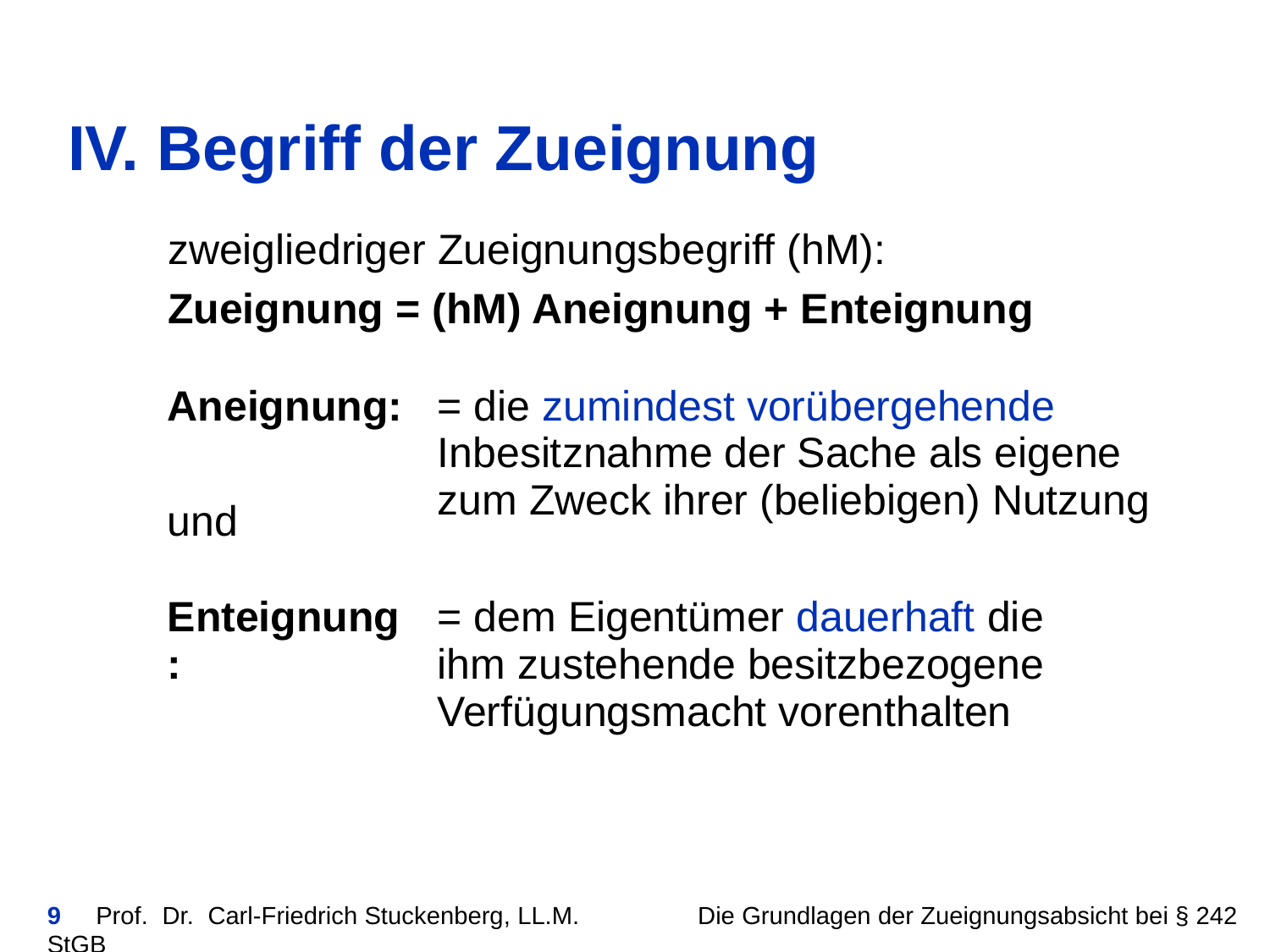

# IV. Begriff der Zueignung
zweigliedriger Zueignungsbegriff (hM):
Zueignung = (hM) Aneignung + Enteignung
| Aneignung: und | = die zumindest vorübergehende Inbesitznahme der Sache als eigene zum Zweck ihrer (beliebigen) Nutzung |
| --- | --- |
| Enteignung: | = dem Eigentümer dauerhaft die ihm zustehende besitzbezogene Verfügungsmacht vorenthalten |